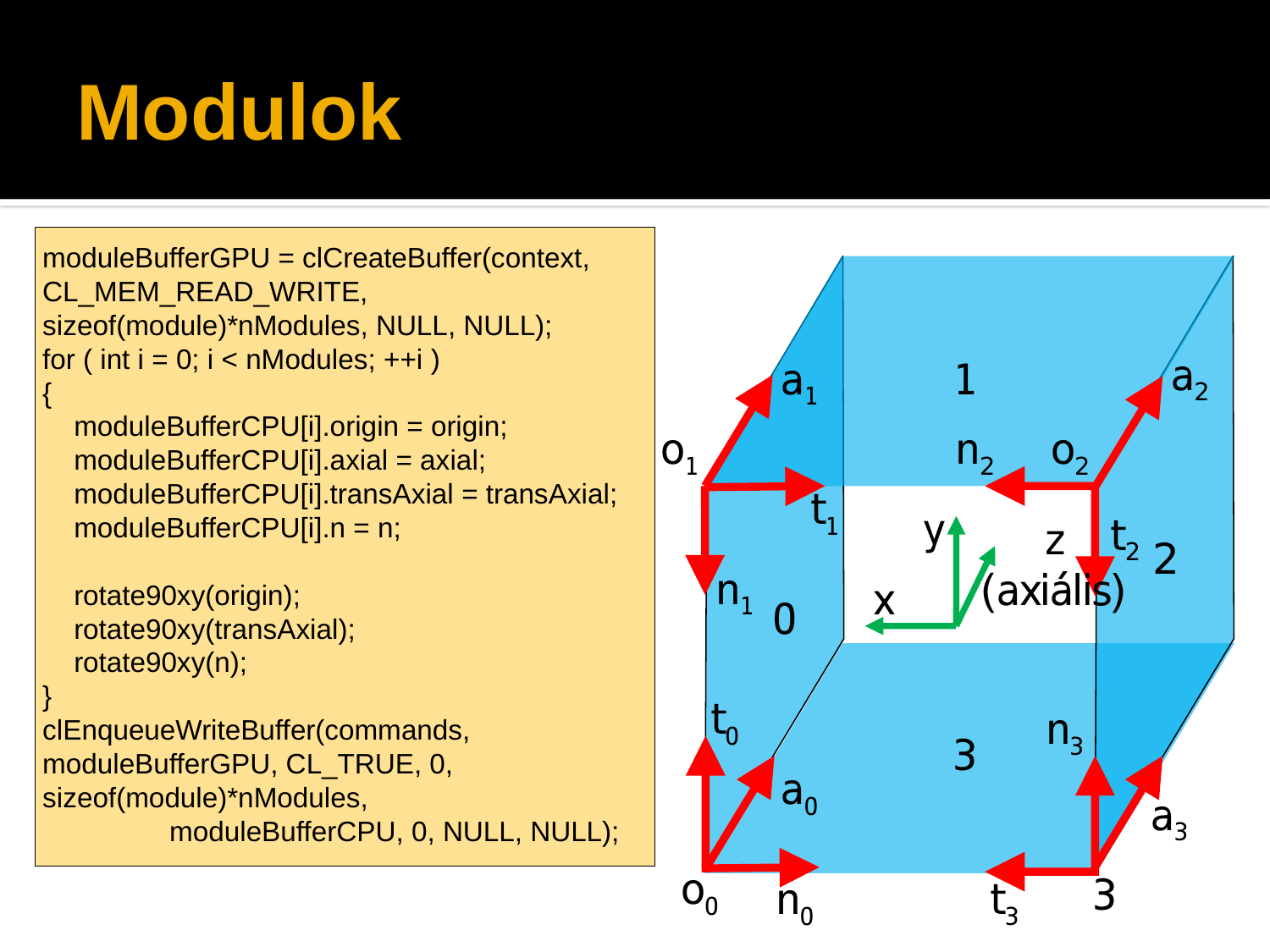

# Modulok
moduleBufferGPU = clCreateBuffer(context, CL_MEM_READ_WRITE, sizeof(module)*nModules, NULL, NULL);
for ( int i = 0; i < nModules; ++i )
{
    moduleBufferCPU[i].origin = origin;
    moduleBufferCPU[i].axial = axial;
    moduleBufferCPU[i].transAxial = transAxial;
    moduleBufferCPU[i].n = n;

    rotate90xy(origin);
    rotate90xy(transAxial);
    rotate90xy(n);
}
clEnqueueWriteBuffer(commands, 	moduleBufferGPU, CL_TRUE, 0, 	sizeof(module)*nModules,                                	moduleBufferCPU, 0, NULL, NULL);

a2
a1
1

o1
n2
o2
t1

y
t2
z
(axiális)

2

n1
x
0

t0
n3
3

a0

a3
o0
3
n0
t3